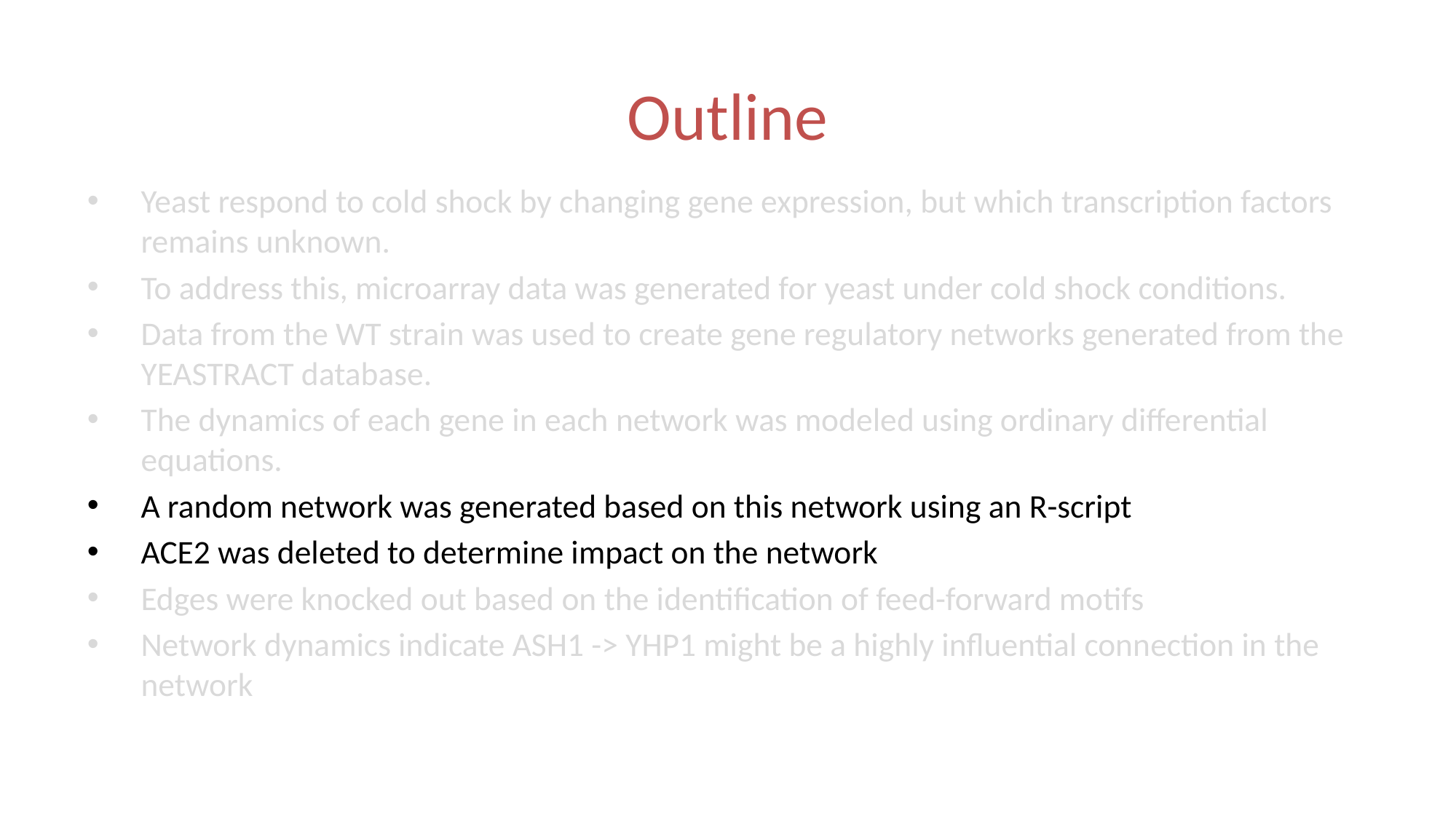

# Outline
Yeast respond to cold shock by changing gene expression, but which transcription factors remains unknown.
To address this, microarray data was generated for yeast under cold shock conditions.
Data from the WT strain was used to create gene regulatory networks generated from the YEASTRACT database.
The dynamics of each gene in each network was modeled using ordinary differential equations.
A random network was generated based on this network using an R-script
ACE2 was deleted to determine impact on the network
Edges were knocked out based on the identification of feed-forward motifs
Network dynamics indicate ASH1 -> YHP1 might be a highly influential connection in the network